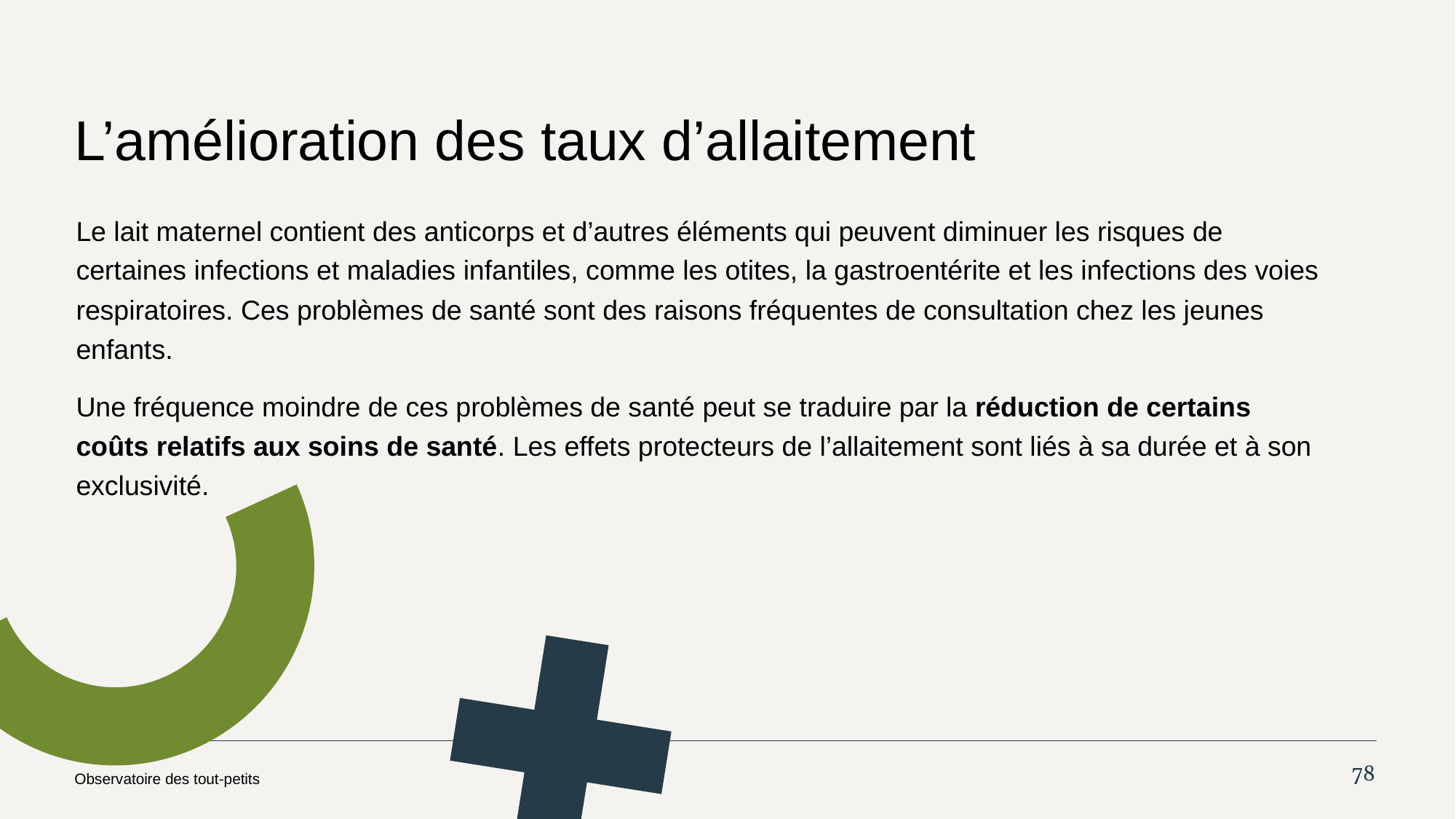

# L’amélioration des taux d’allaitement
Le lait maternel contient des anticorps et d’autres éléments qui peuvent diminuer les risques de certaines infections et maladies infantiles, comme les otites, la gastroentérite et les infections des voies respiratoires. Ces problèmes de santé sont des raisons fréquentes de consultation chez les jeunes enfants.
Une fréquence moindre de ces problèmes de santé peut se traduire par la réduction de certains coûts relatifs aux soins de santé. Les effets protecteurs de l’allaitement sont liés à sa durée et à son exclusivité.

78
Observatoire des tout-petits